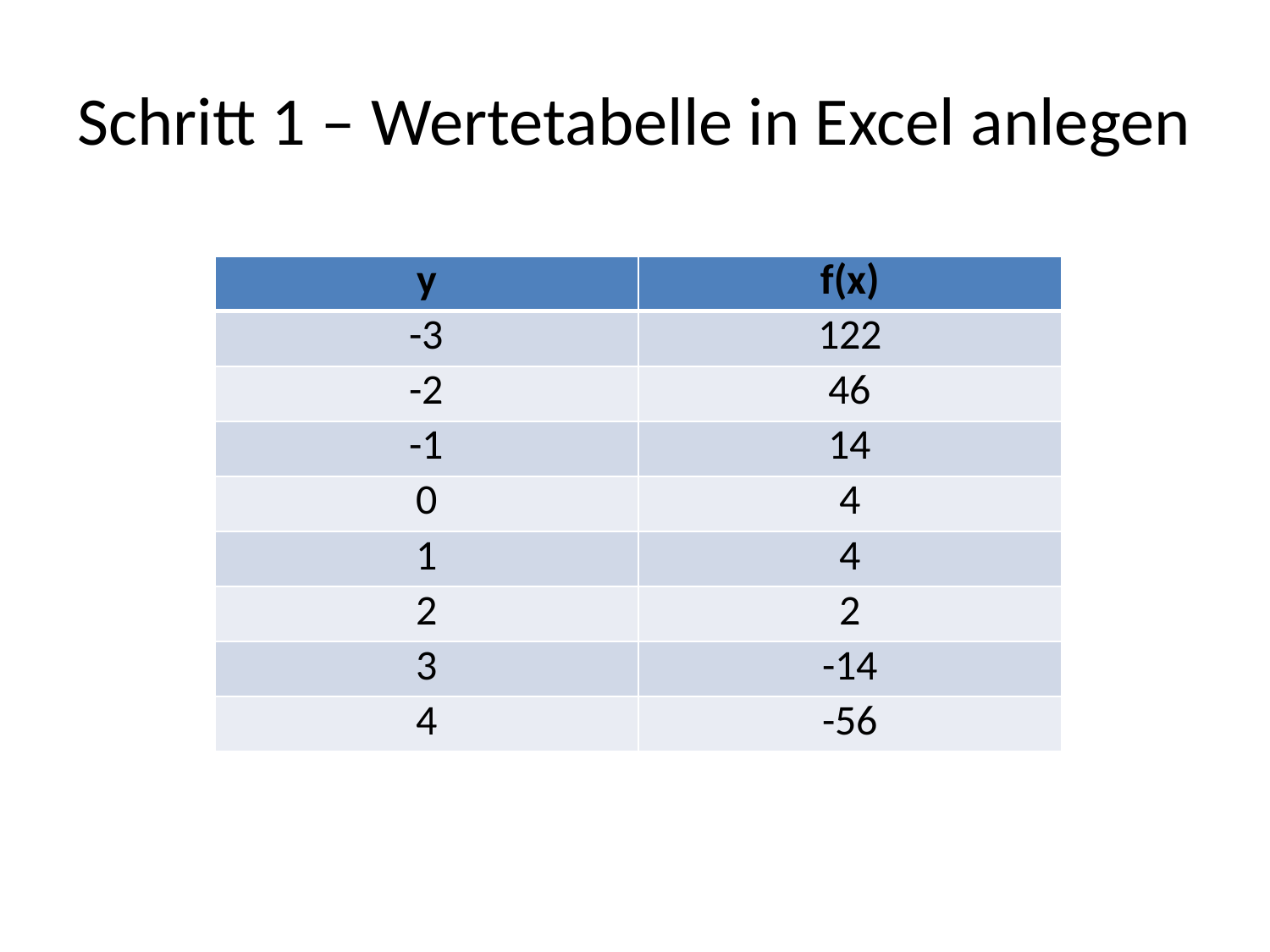

# Schritt 1 – Wertetabelle in Excel anlegen
| y | f(x) |
| --- | --- |
| -3 | 122 |
| -2 | 46 |
| -1 | 14 |
| 0 | 4 |
| 1 | 4 |
| 2 | 2 |
| 3 | -14 |
| 4 | -56 |